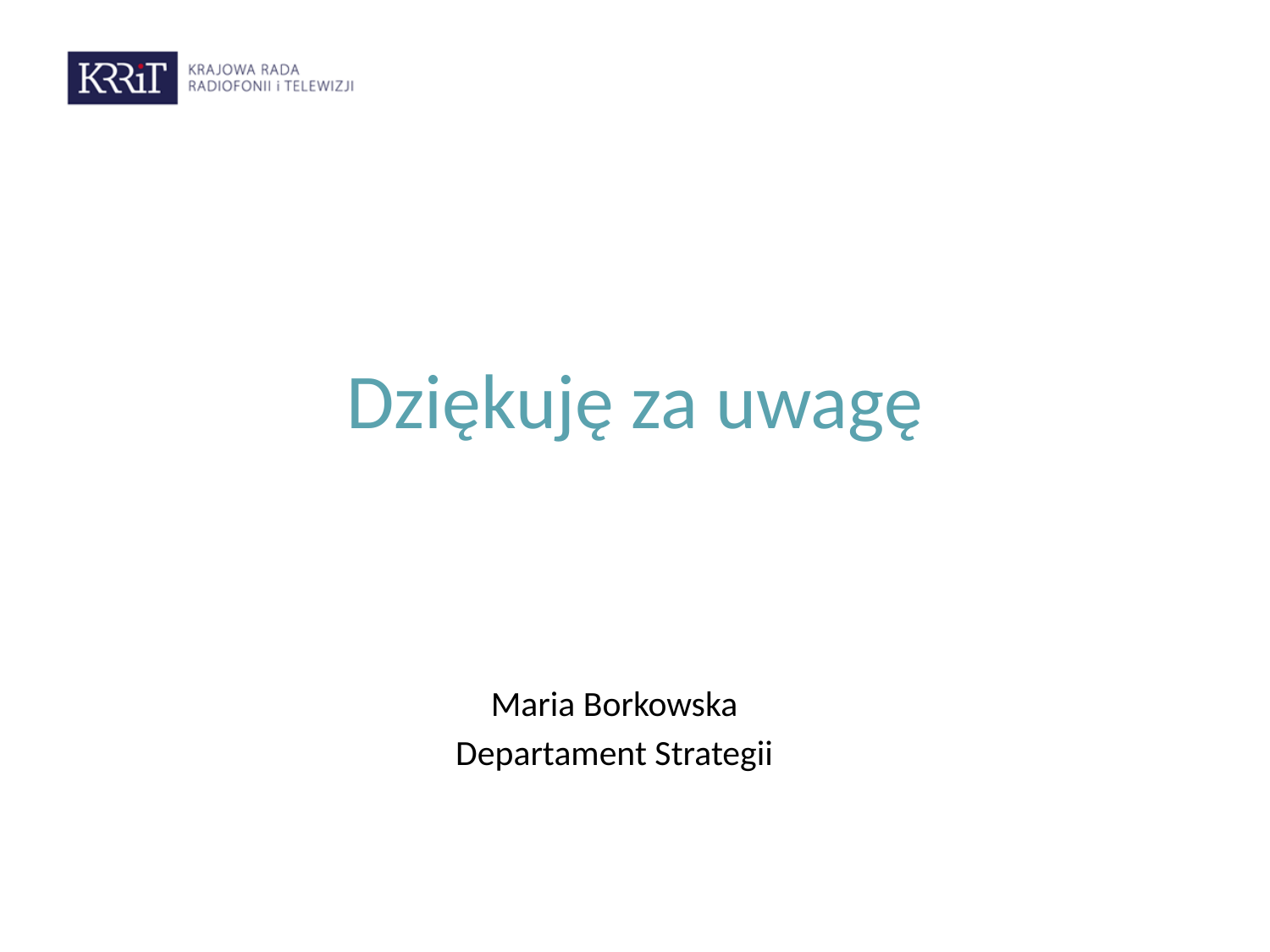

# Dziękuję za uwagę
Maria Borkowska
Departament Strategii